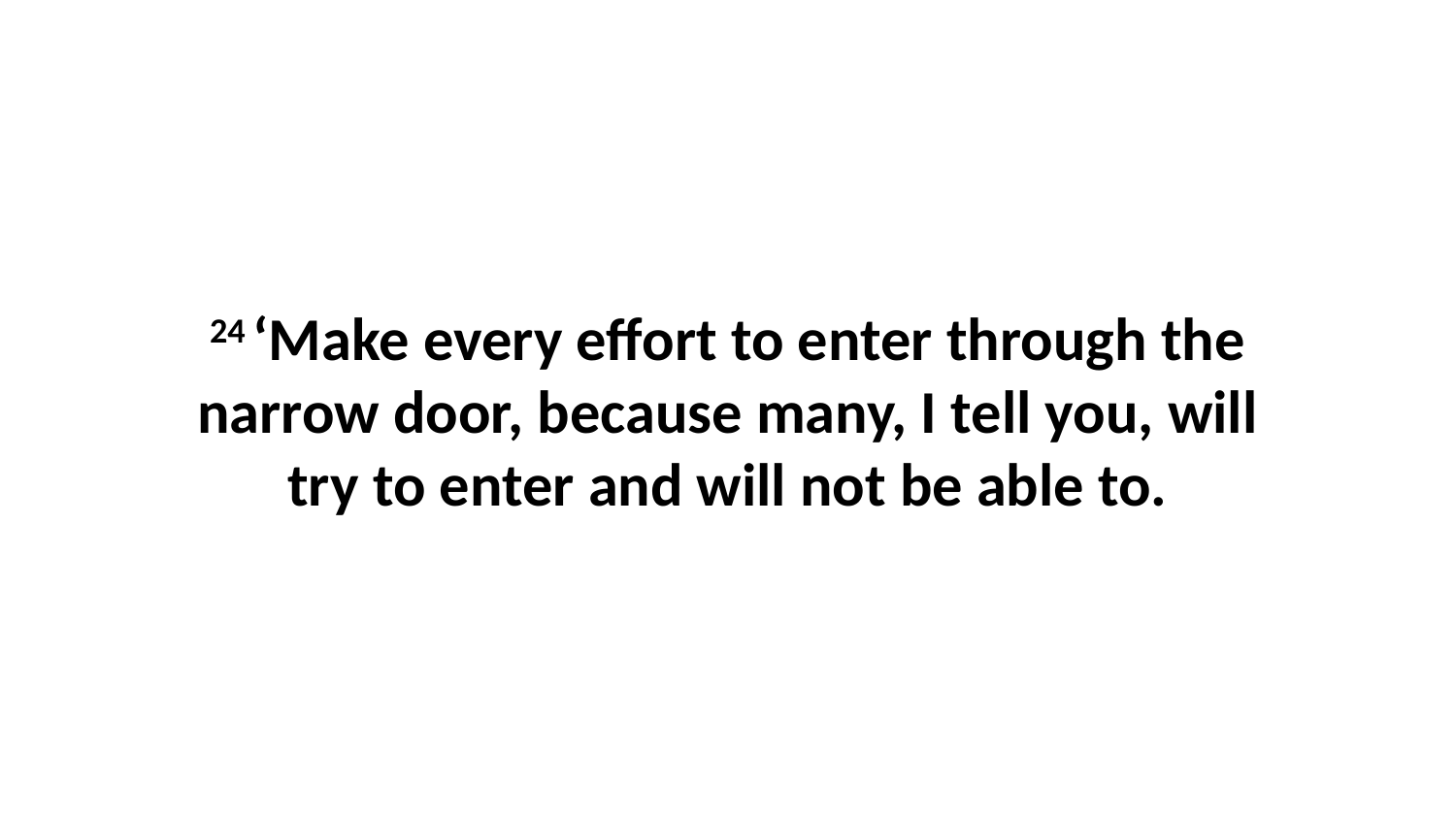

24 ‘Make every effort to enter through the narrow door, because many, I tell you, will try to enter and will not be able to.